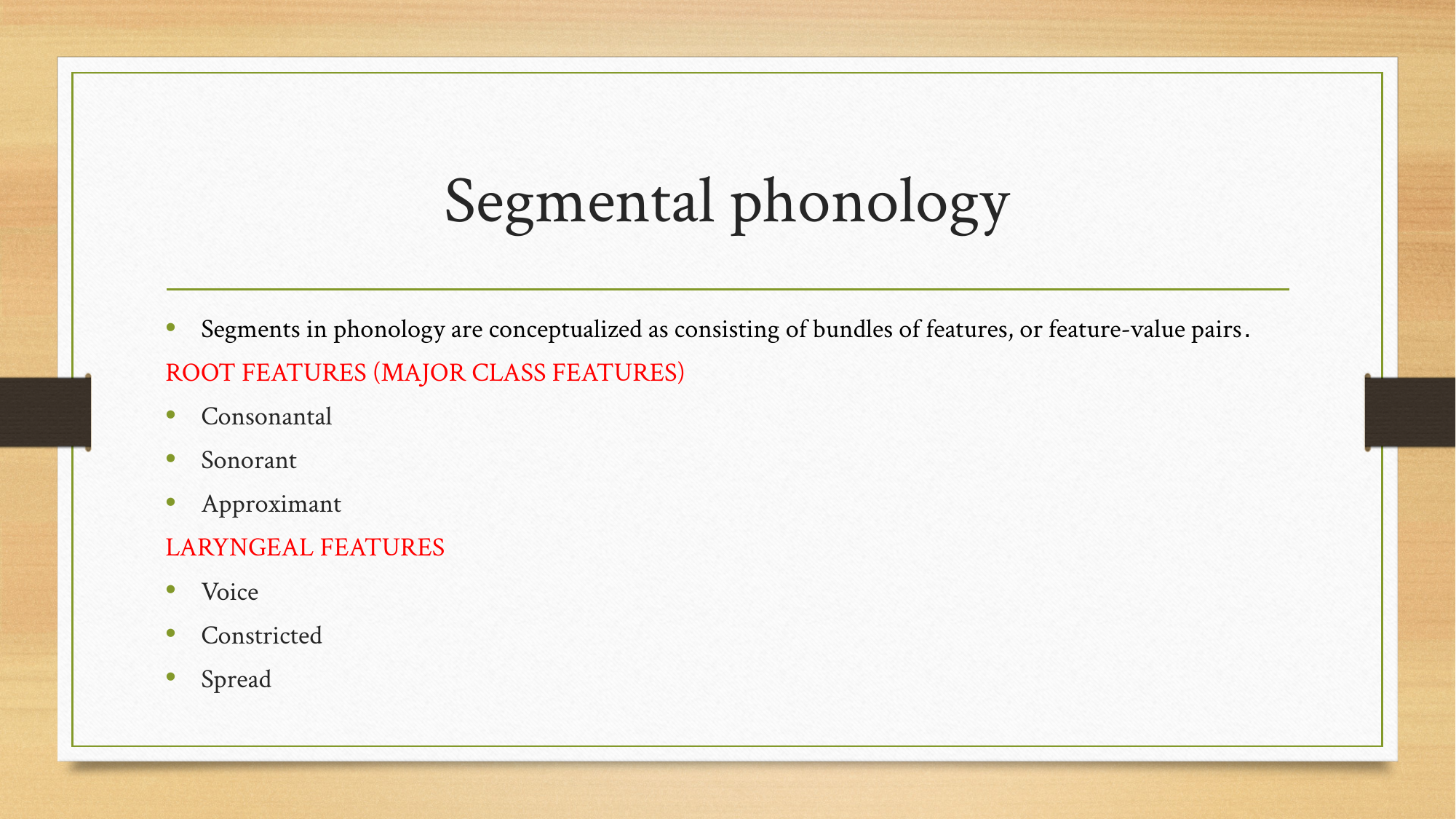

# Segmental phonology
Segments in phonology are conceptualized as consisting of bundles of features, or feature-value pairs.
ROOT FEATURES (MAJOR CLASS FEATURES)
Consonantal
Sonorant
Approximant
LARYNGEAL FEATURES
Voice
Constricted
Spread